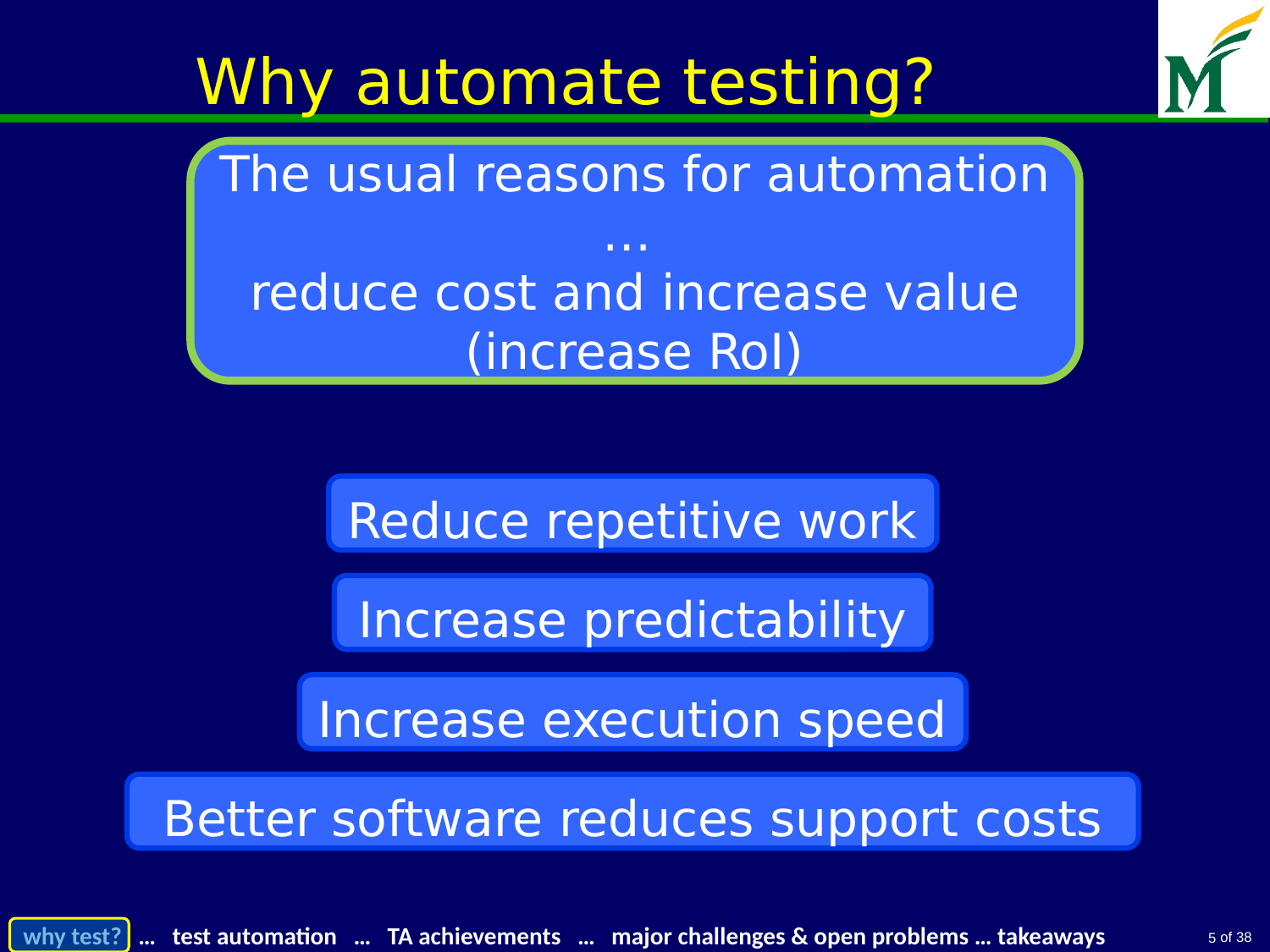

# Why automate testing?
The usual reasons for automation
…
reduce cost and increase value
(increase RoI)
Reduce repetitive work
Increase predictability
Increase execution speed
Better software reduces support costs

5